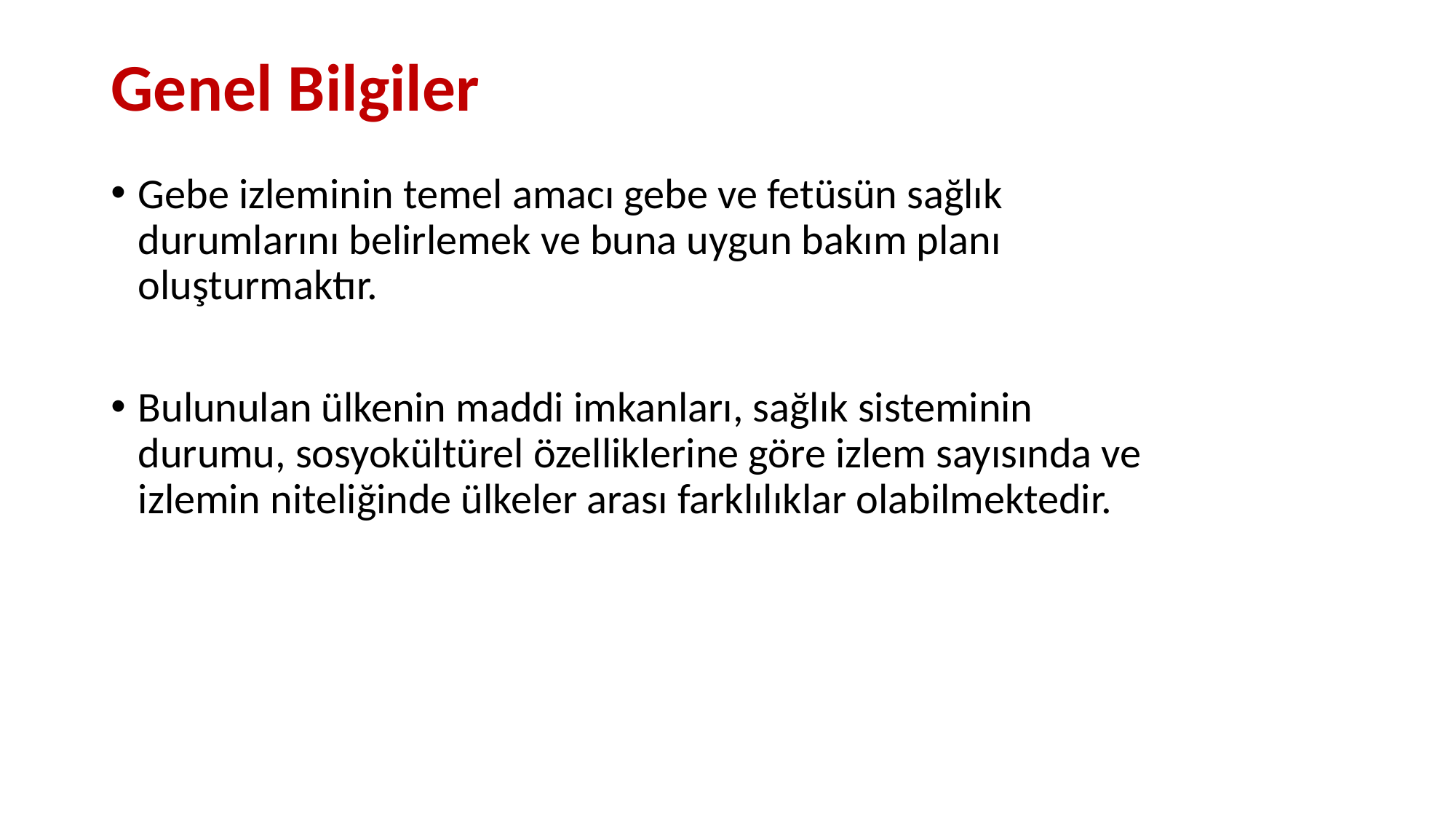

# Genel Bilgiler
Gebe izleminin temel amacı gebe ve fetüsün sağlık durumlarını belirlemek ve buna uygun bakım planı oluşturmaktır.

Bulunulan ülkenin maddi imkanları, sağlık sisteminin durumu, sosyokültürel özelliklerine göre izlem sayısında ve izlemin niteliğinde ülkeler arası farklılıklar olabilmektedir.